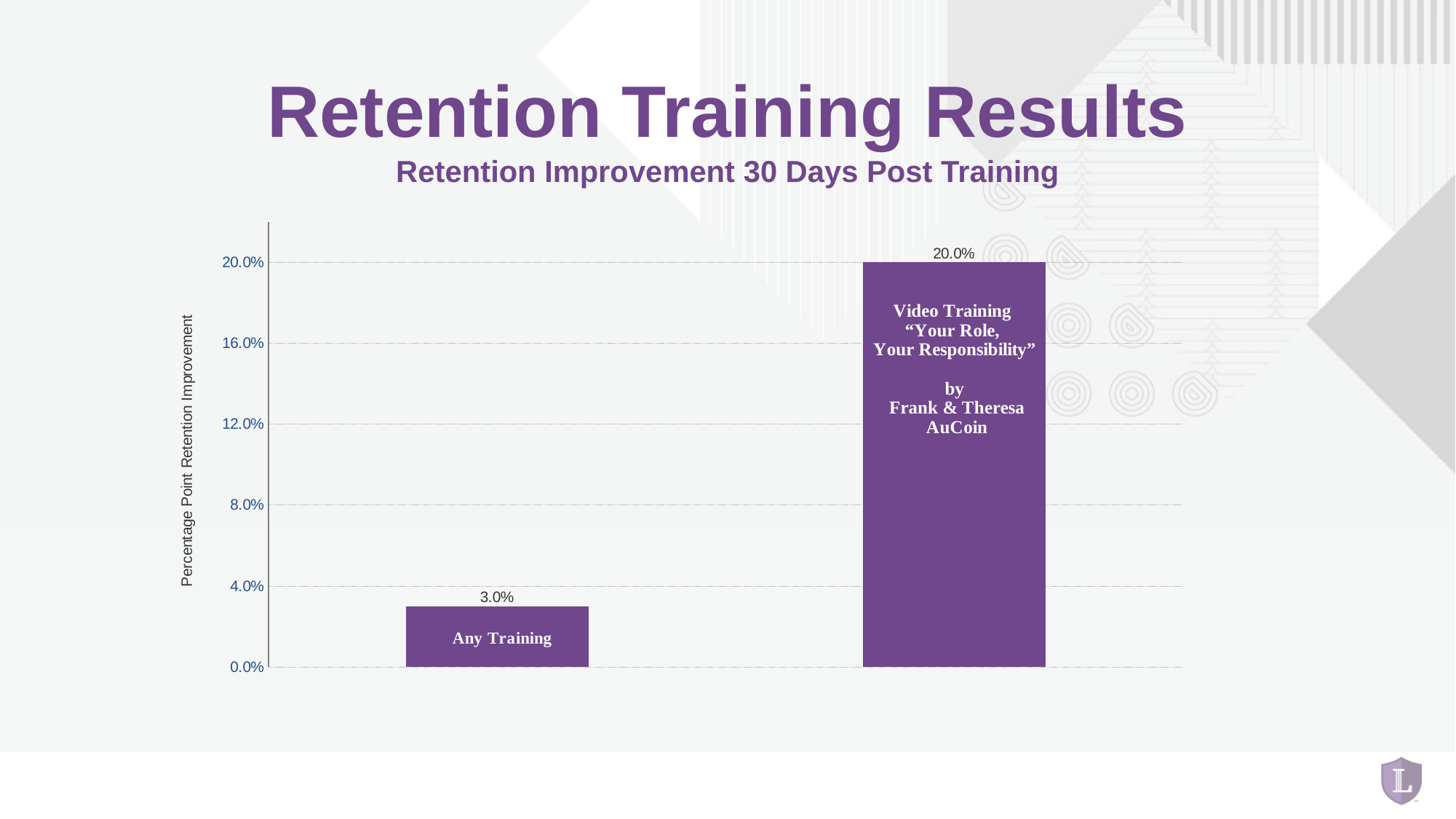

Retention Training Results
Retention Improvement 30 Days Post Training

### Chart

| Category | Member Churn |  |
|---|---|---|
| Any Training | 0.03 | None |
| Your Role, Your Responsibility | 0.2 | None |